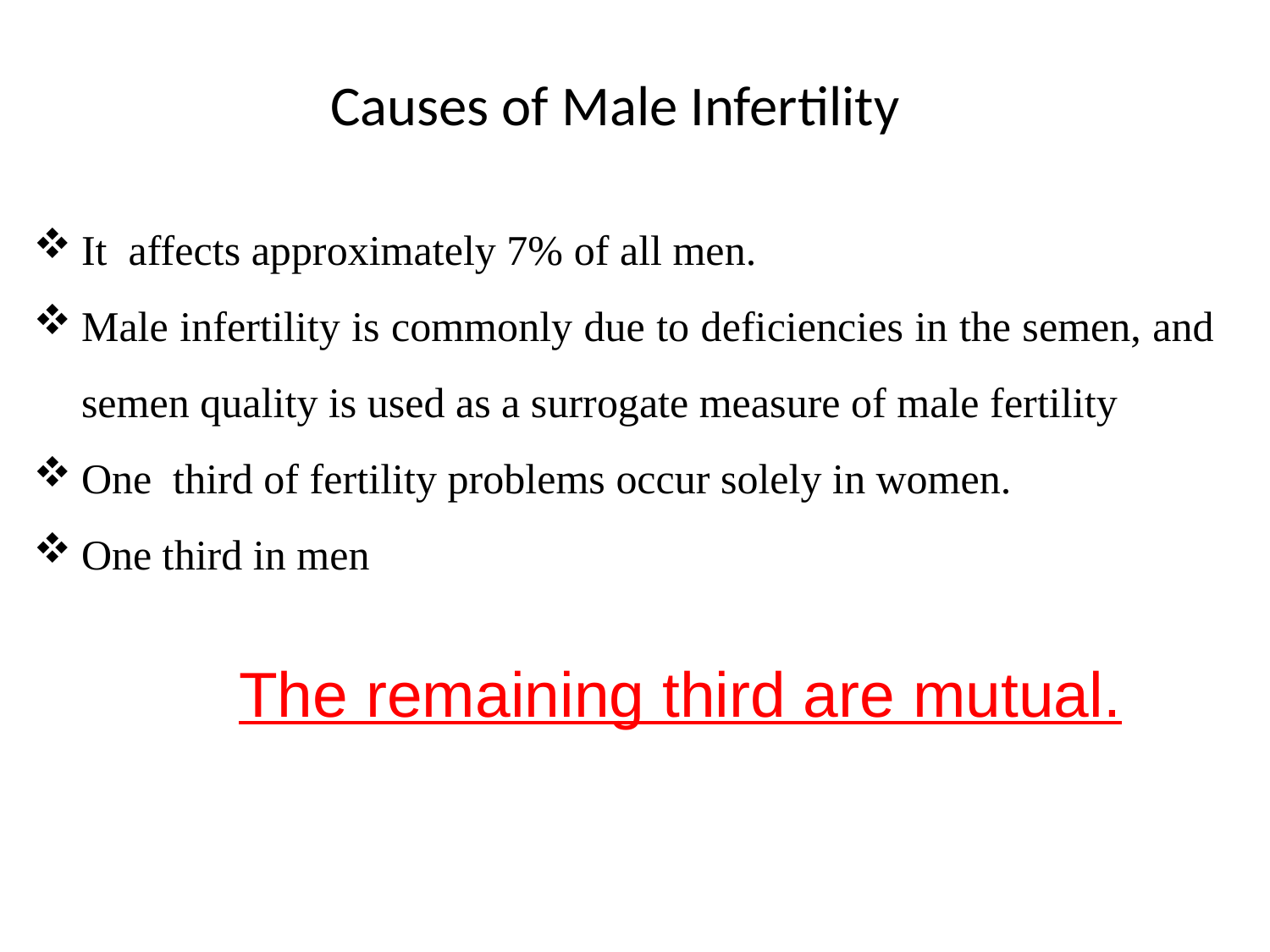

Causes of Male Infertility
It  affects approximately 7% of all men.
Male infertility is commonly due to deficiencies in the semen, and semen quality is used as a surrogate measure of male fertility
One  third of fertility problems occur solely in women.
One third in men

The remaining third are mutual.